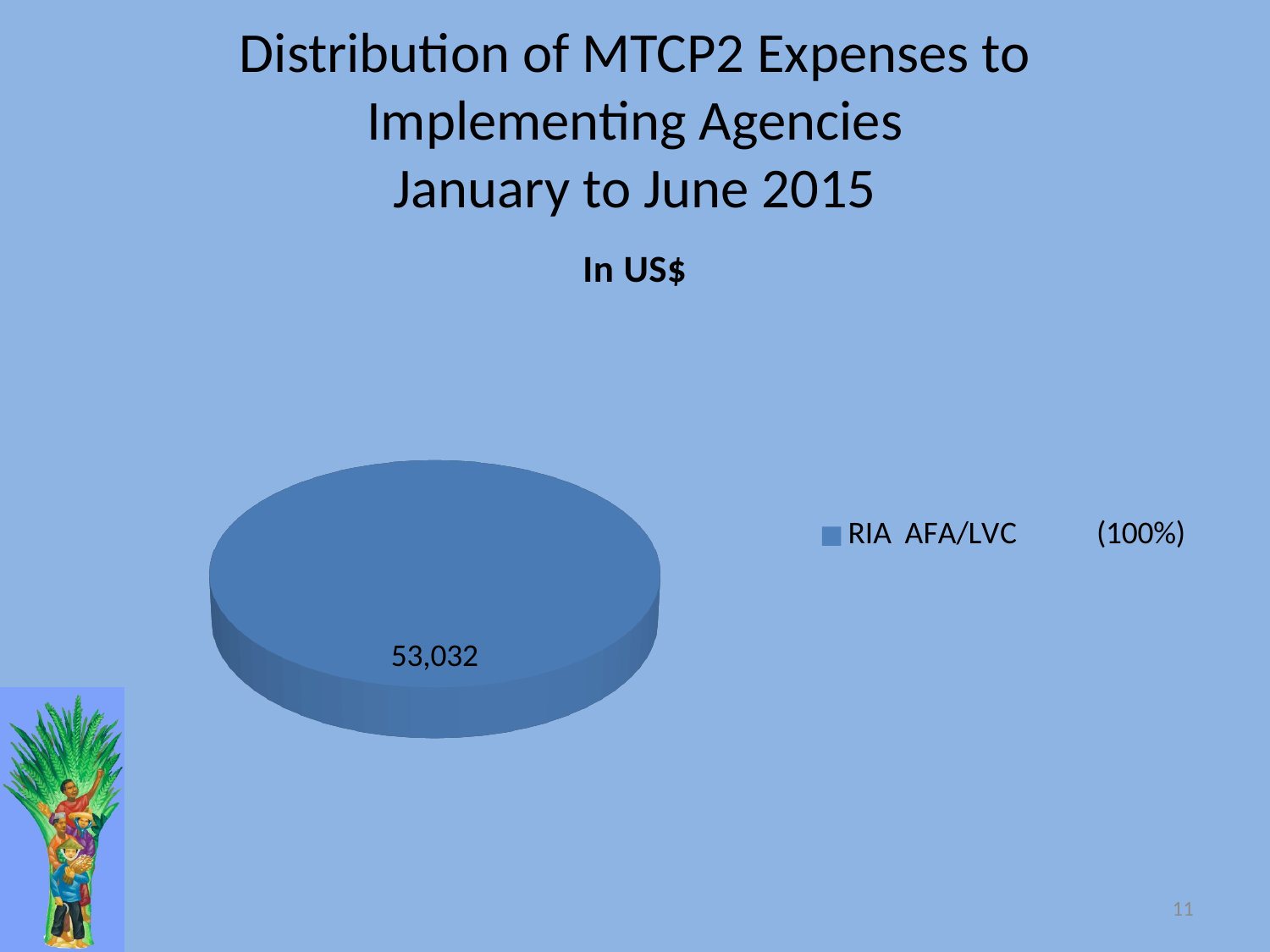

# Distribution of MTCP2 Expenses to Implementing Agencies January to June 2015

[unsupported chart]

11